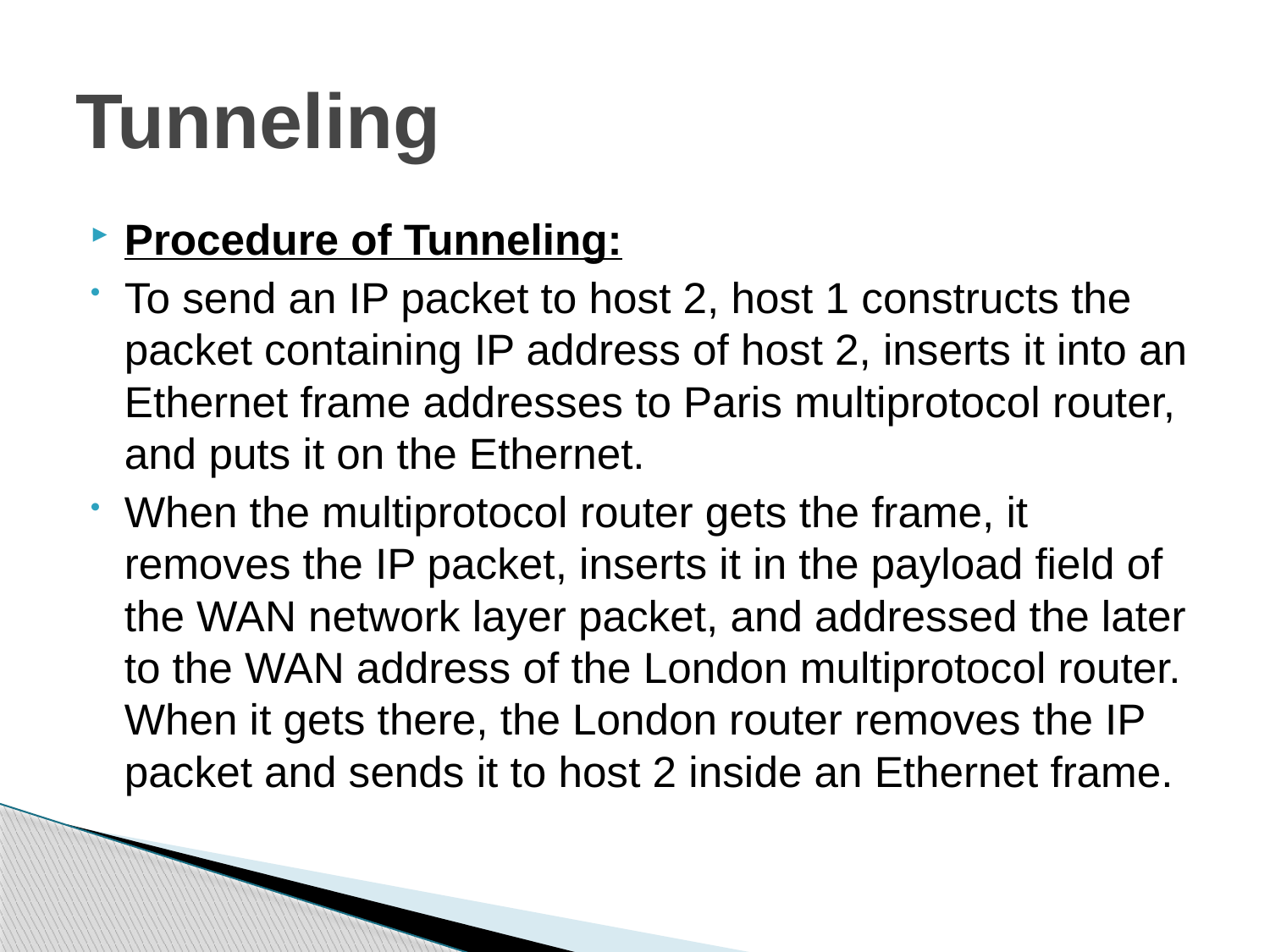

# Tunneling
Procedure of Tunneling:
To send an IP packet to host 2, host 1 constructs the packet containing IP address of host 2, inserts it into an Ethernet frame addresses to Paris multiprotocol router, and puts it on the Ethernet.
When the multiprotocol router gets the frame, it removes the IP packet, inserts it in the payload field of the WAN network layer packet, and addressed the later to the WAN address of the London multiprotocol router. When it gets there, the London router removes the IP packet and sends it to host 2 inside an Ethernet frame.